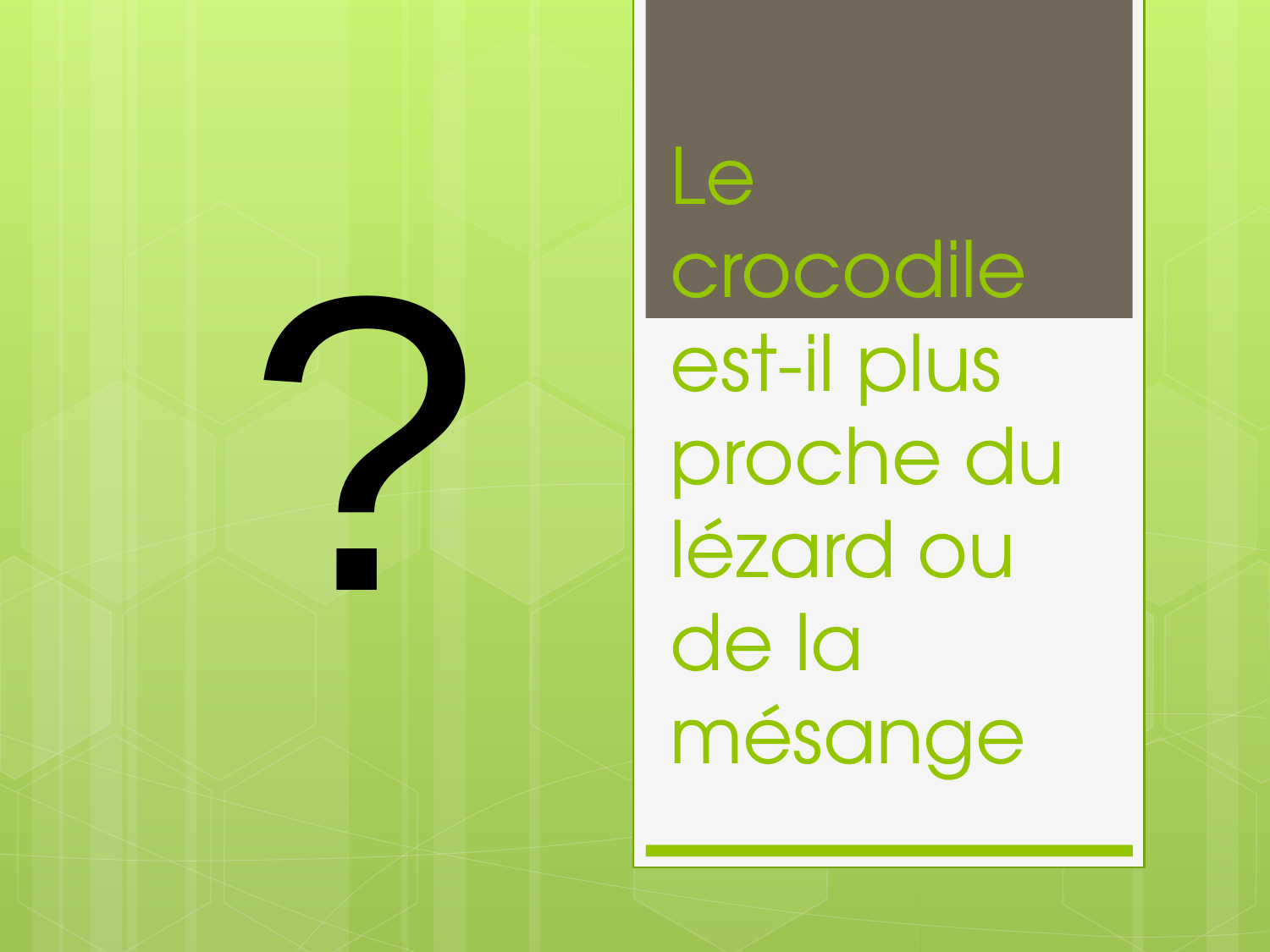

# Le crocodile est-il plus proche du lézard ou de la mésange
?